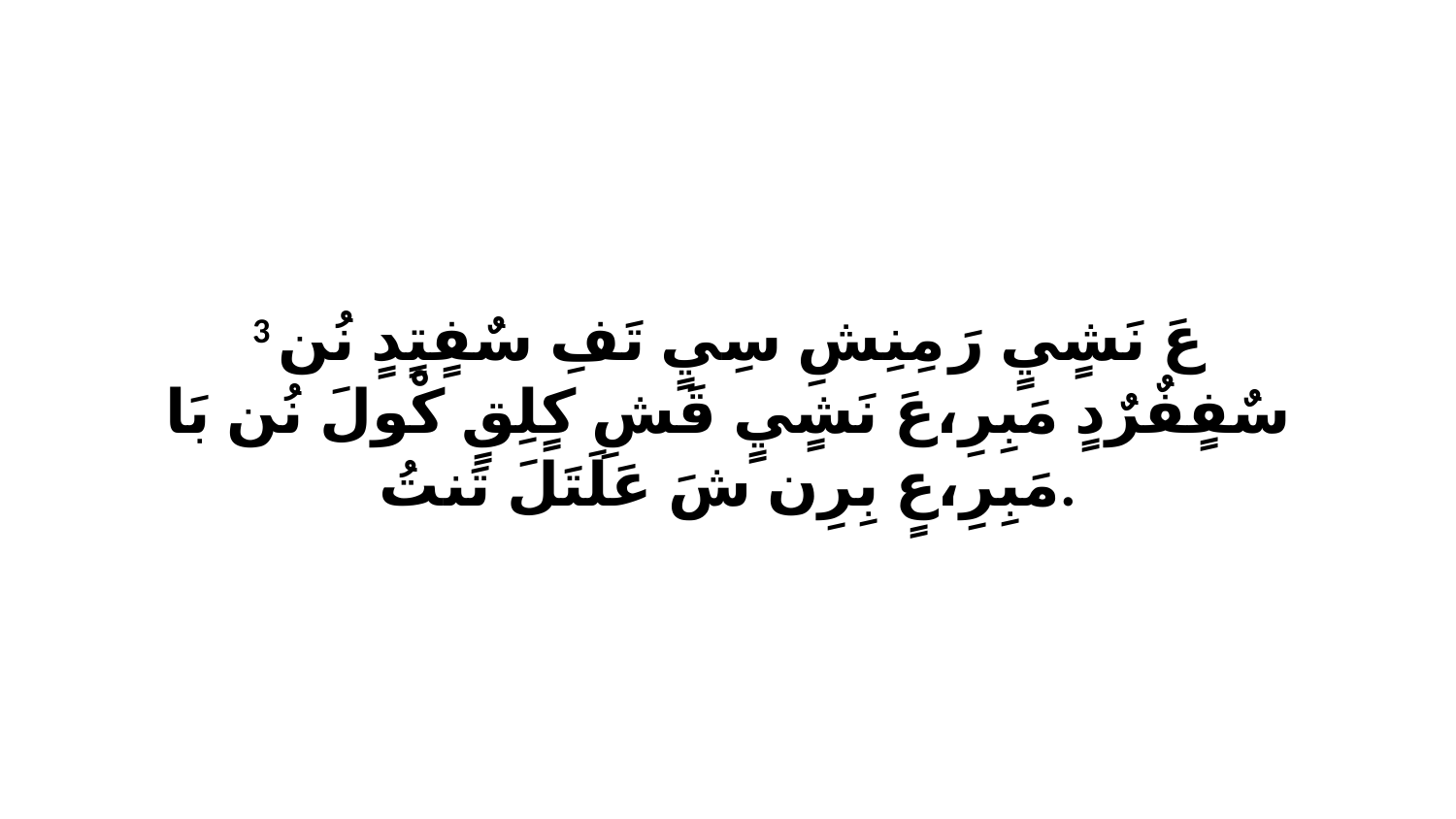

3 عَ نَشٍيٍ رَ مِنِشِ سِيٍ تَفِ سٌفٍتٍدٍ نُن سٌفٍفٌرٌدٍ مَبِرِ،عَ نَشٍيٍ قَشِ كٍلِقٍ كْولَ نُن بَا مَبِرِ،عٍ بِرِن شَ عَلَتَلَ تَنتُ.